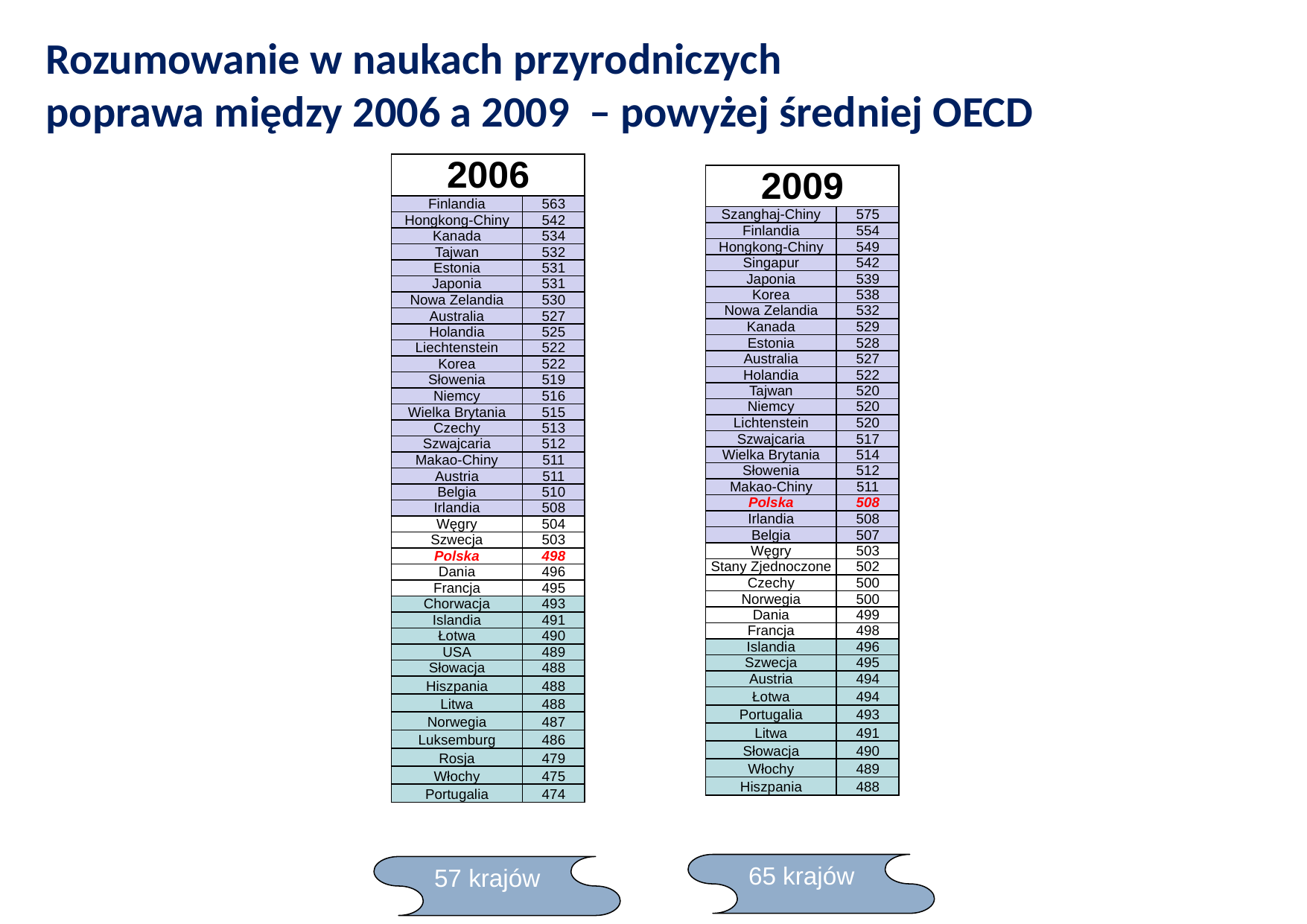

Rozumowanie w naukach przyrodniczych
poprawa między 2006 a 2009  – powyżej średniej OECD
# Agenda
| 2006 |  |
| --- | --- |
| Finlandia | 563 |
| Hongkong-Chiny | 542 |
| Kanada | 534 |
| Tajwan | 532 |
| Estonia | 531 |
| Japonia | 531 |
| Nowa Zelandia | 530 |
| Australia | 527 |
| Holandia | 525 |
| Liechtenstein | 522 |
| Korea | 522 |
| Słowenia | 519 |
| Niemcy | 516 |
| Wielka Brytania | 515 |
| Czechy | 513 |
| Szwajcaria | 512 |
| Makao-Chiny | 511 |
| Austria | 511 |
| Belgia | 510 |
| Irlandia | 508 |
| Węgry | 504 |
| Szwecja | 503 |
| Polska | 498 |
| Dania | 496 |
| Francja | 495 |
| Chorwacja | 493 |
| Islandia | 491 |
| Łotwa | 490 |
| USA | 489 |
| Słowacja | 488 |
| Hiszpania | 488 |
| Litwa | 488 |
| Norwegia | 487 |
| Luksemburg | 486 |
| Rosja | 479 |
| Włochy | 475 |
| Portugalia | 474 |
| 2009 |  |
| --- | --- |
| Szanghaj-Chiny | 575 |
| Finlandia | 554 |
| Hongkong-Chiny | 549 |
| Singapur | 542 |
| Japonia | 539 |
| Korea | 538 |
| Nowa Zelandia | 532 |
| Kanada | 529 |
| Estonia | 528 |
| Australia | 527 |
| Holandia | 522 |
| Tajwan | 520 |
| Niemcy | 520 |
| Lichtenstein | 520 |
| Szwajcaria | 517 |
| Wielka Brytania | 514 |
| Słowenia | 512 |
| Makao-Chiny | 511 |
| Polska | 508 |
| Irlandia | 508 |
| Belgia | 507 |
| Węgry | 503 |
| Stany Zjednoczone | 502 |
| Czechy | 500 |
| Norwegia | 500 |
| Dania | 499 |
| Francja | 498 |
| Islandia | 496 |
| Szwecja | 495 |
| Austria | 494 |
| Łotwa | 494 |
| Portugalia | 493 |
| Litwa | 491 |
| Słowacja | 490 |
| Włochy | 489 |
| Hiszpania | 488 |
Standardy/wskazówki do SIWZ
Regulaminy dot. Zamówień publicznych
Współpraca międzyzespołowa/szkolenia
Planowanie prac: zespół analityczno-informatyczny, prawnicy
Eksperci banku światowego

65 krajów
57 krajów